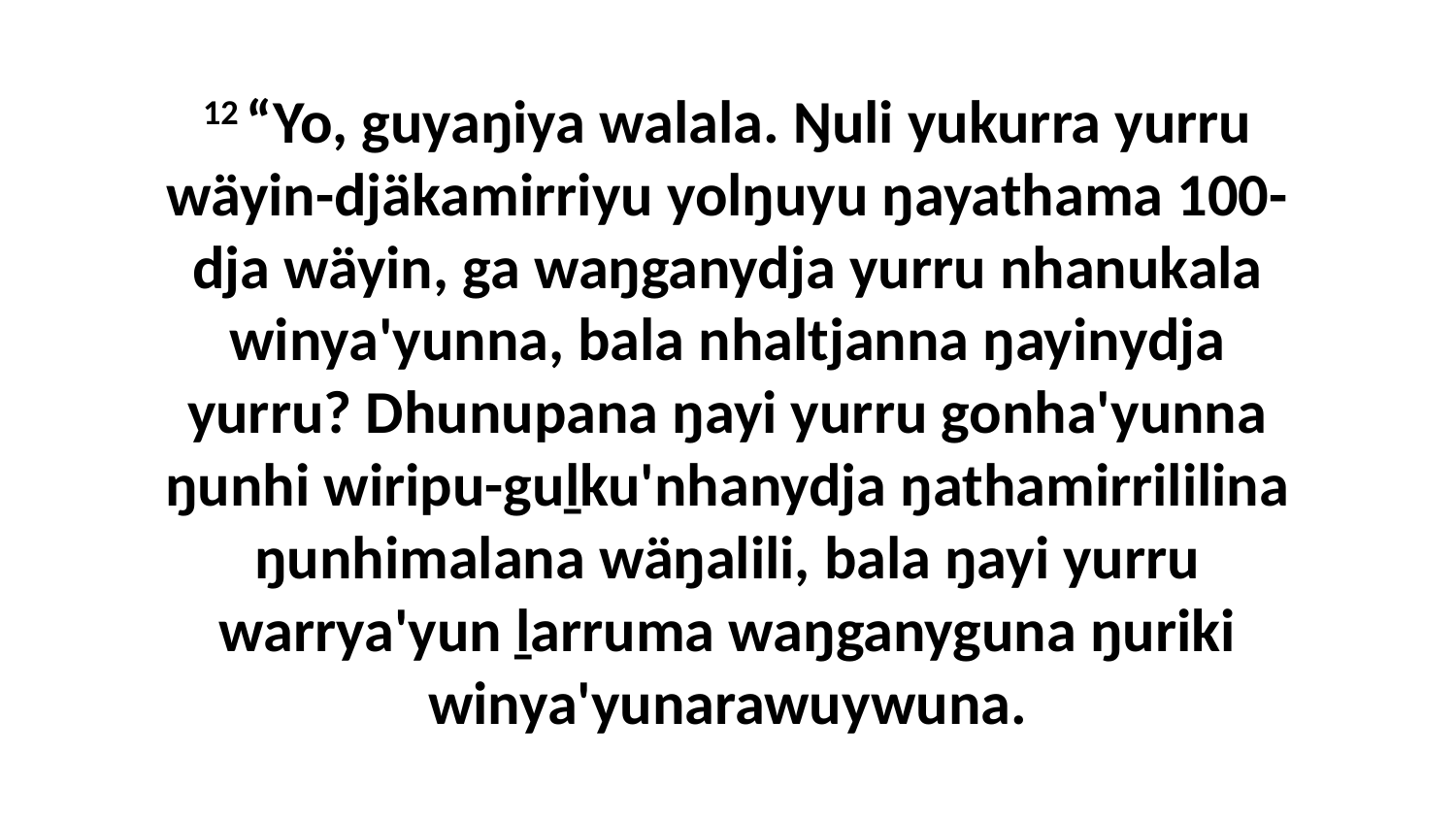

12 “Yo, guyaŋiya walala. Ŋuli yukurra yurru wäyin-djäkamirriyu yolŋuyu ŋayathama 100-dja wäyin, ga waŋganydja yurru nhanukala winya'yunna, bala nhaltjanna ŋayinydja yurru? Dhunupana ŋayi yurru gonha'yunna ŋunhi wiripu-guḻku'nhanydja ŋathamirrililina ŋunhimalana wäŋalili, bala ŋayi yurru warrya'yun ḻarruma waŋganyguna ŋuriki winya'yunarawuywuna.